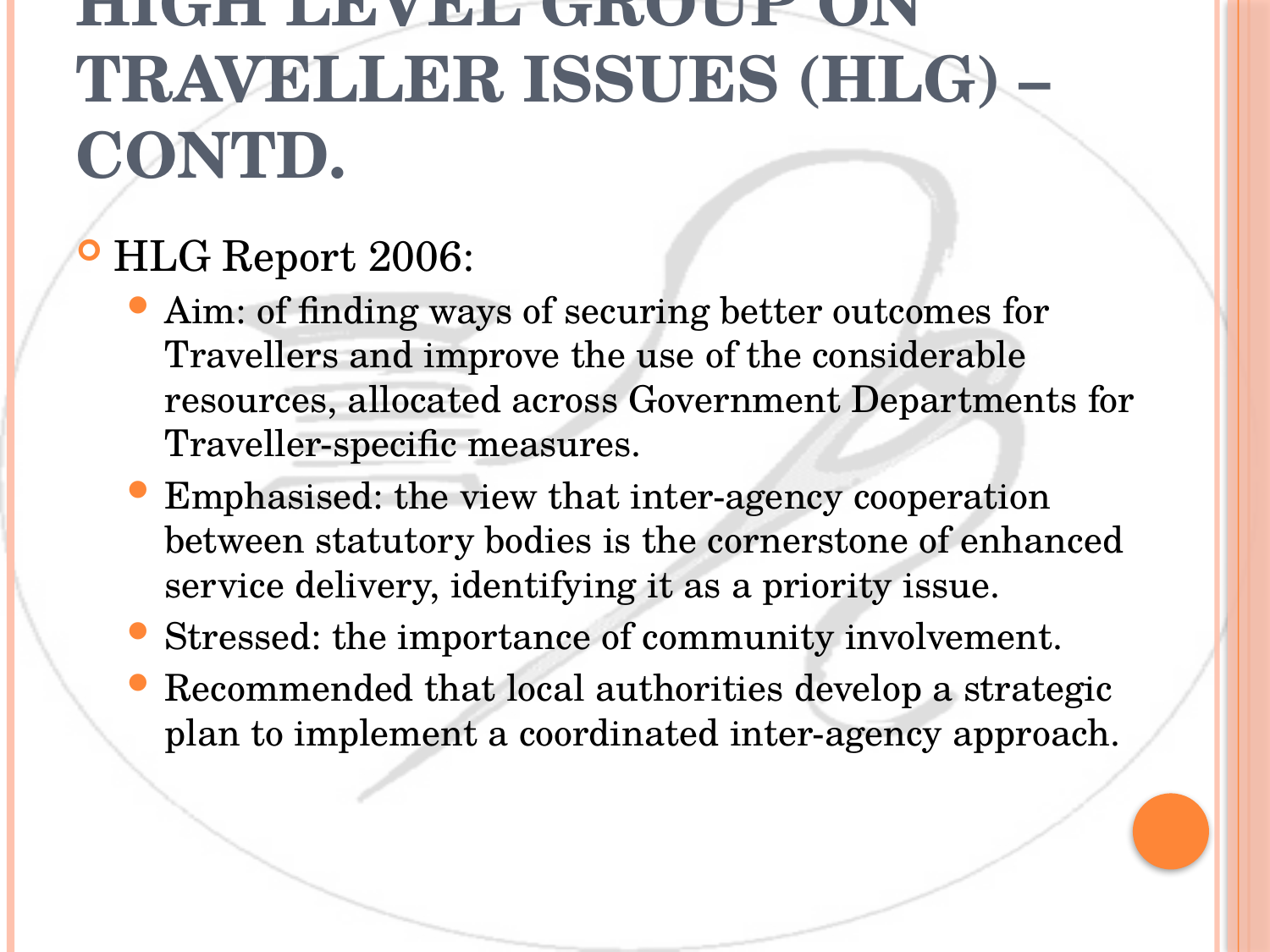

# High Level Group on Traveller Issues (HLG) – contd.
HLG Report 2006:
Aim: of finding ways of securing better outcomes for Travellers and improve the use of the considerable resources, allocated across Government Departments for Traveller-specific measures.
Emphasised: the view that inter-agency cooperation between statutory bodies is the cornerstone of enhanced service delivery, identifying it as a priority issue.
Stressed: the importance of community involvement.
Recommended that local authorities develop a strategic plan to implement a coordinated inter-agency approach.